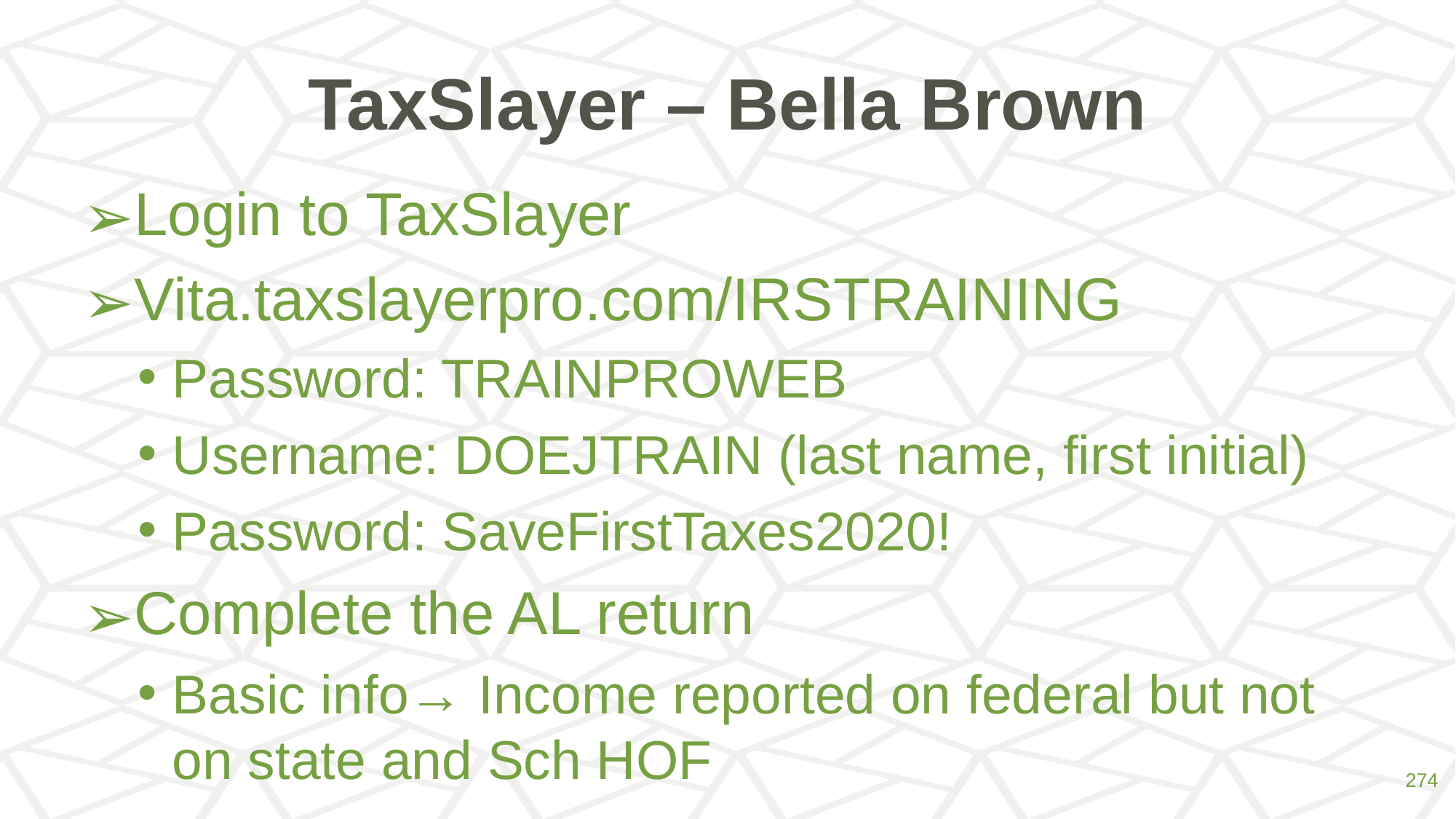

# TaxSlayer – Bella Brown
Login to TaxSlayer
Vita.taxslayerpro.com/IRSTRAINING
Password: TRAINPROWEB
Username: DOEJTRAIN (last name, first initial)
Password: SaveFirstTaxes2020!
Complete the AL return
Basic info→ Income reported on federal but not on state and Sch HOF
274